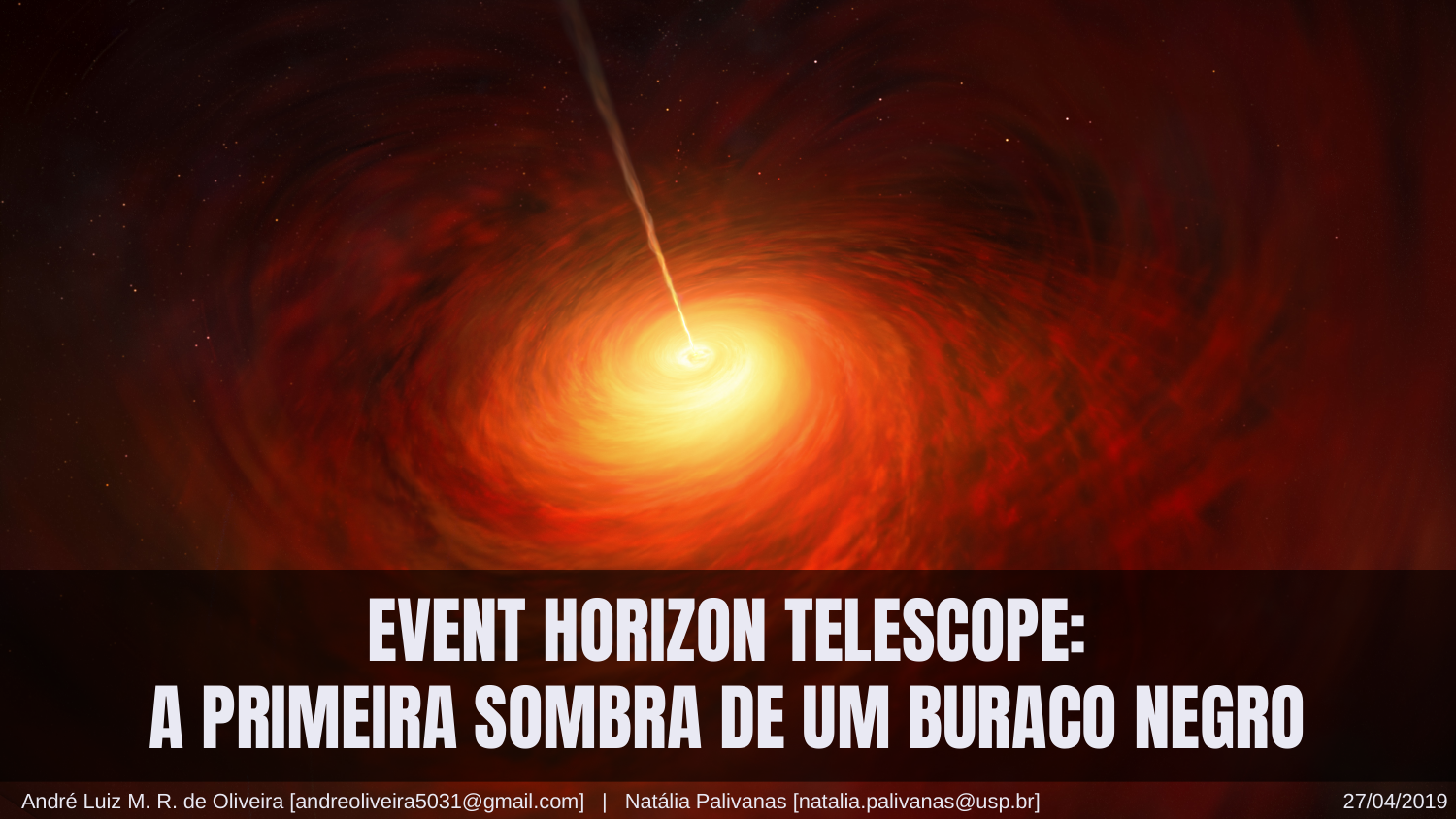

# EVENT HORIZON TELESCOPE: A PRIMEIRA SOMBRA DE UM BURACO NEGRO
André Luiz M. R. de Oliveira [andreoliveira5031@gmail.com]   |   Natália Palivanas [natalia.palivanas@usp.br] 	                           27/04/2019